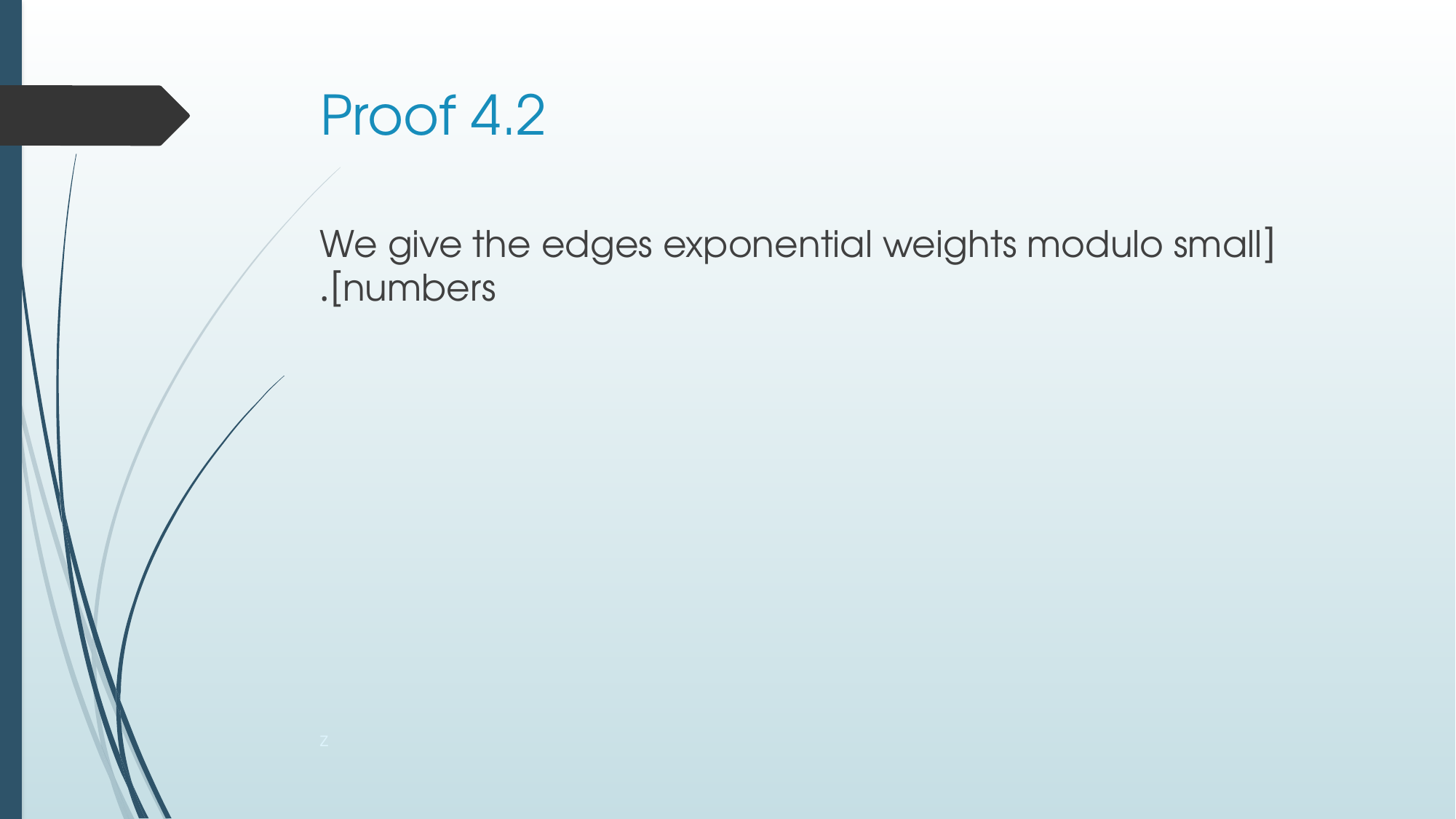

# Proof 4.2
[We give the edges exponential weights modulo small numbers].

z